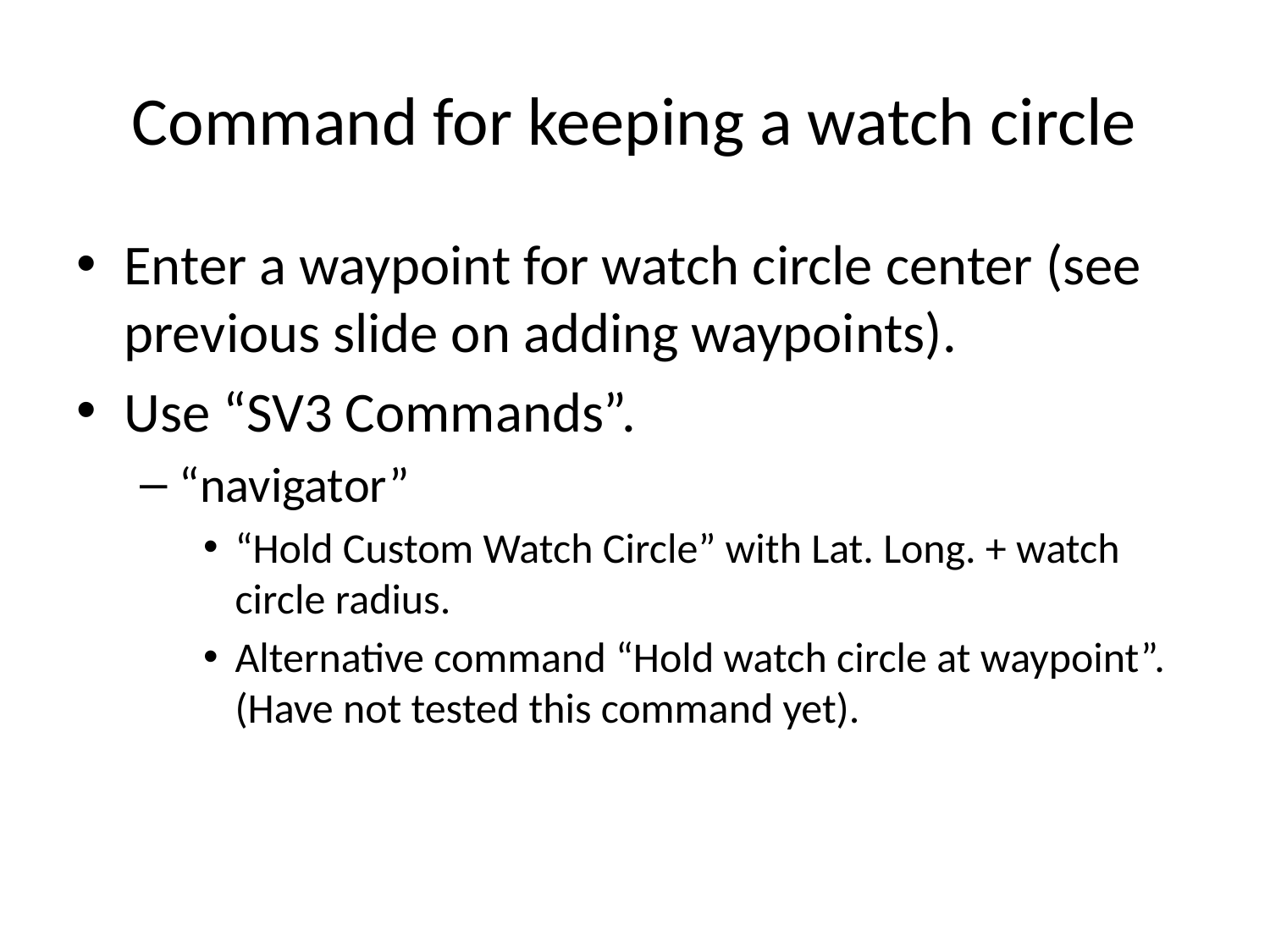

# Command for keeping a watch circle
Enter a waypoint for watch circle center (see previous slide on adding waypoints).
Use “SV3 Commands”.
“navigator”
“Hold Custom Watch Circle” with Lat. Long. + watch circle radius.
Alternative command “Hold watch circle at waypoint”. (Have not tested this command yet).